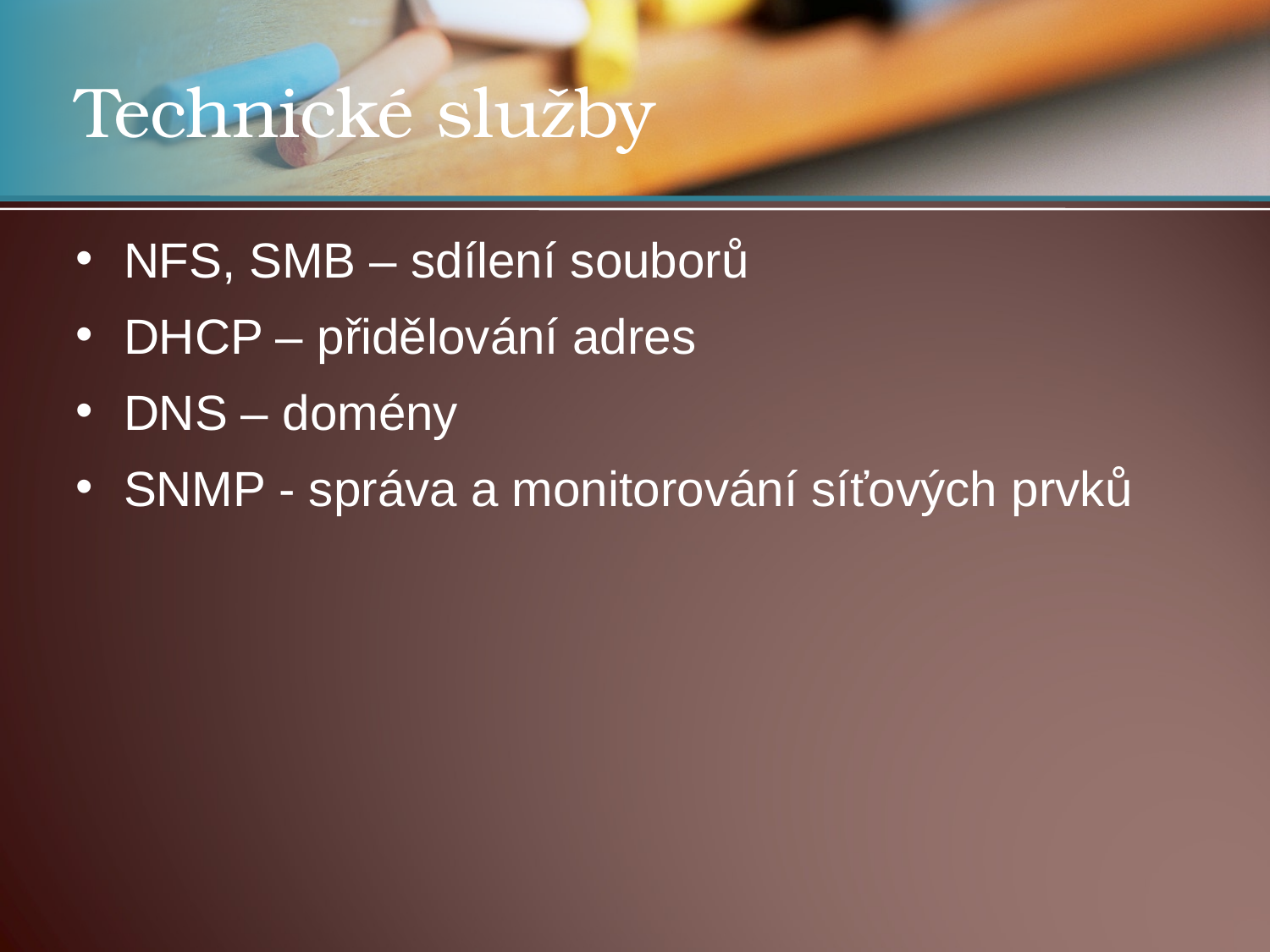

# Technické služby
NFS, SMB – sdílení souborů
DHCP – přidělování adres
DNS – domény
SNMP - správa a monitorování síťových prvků